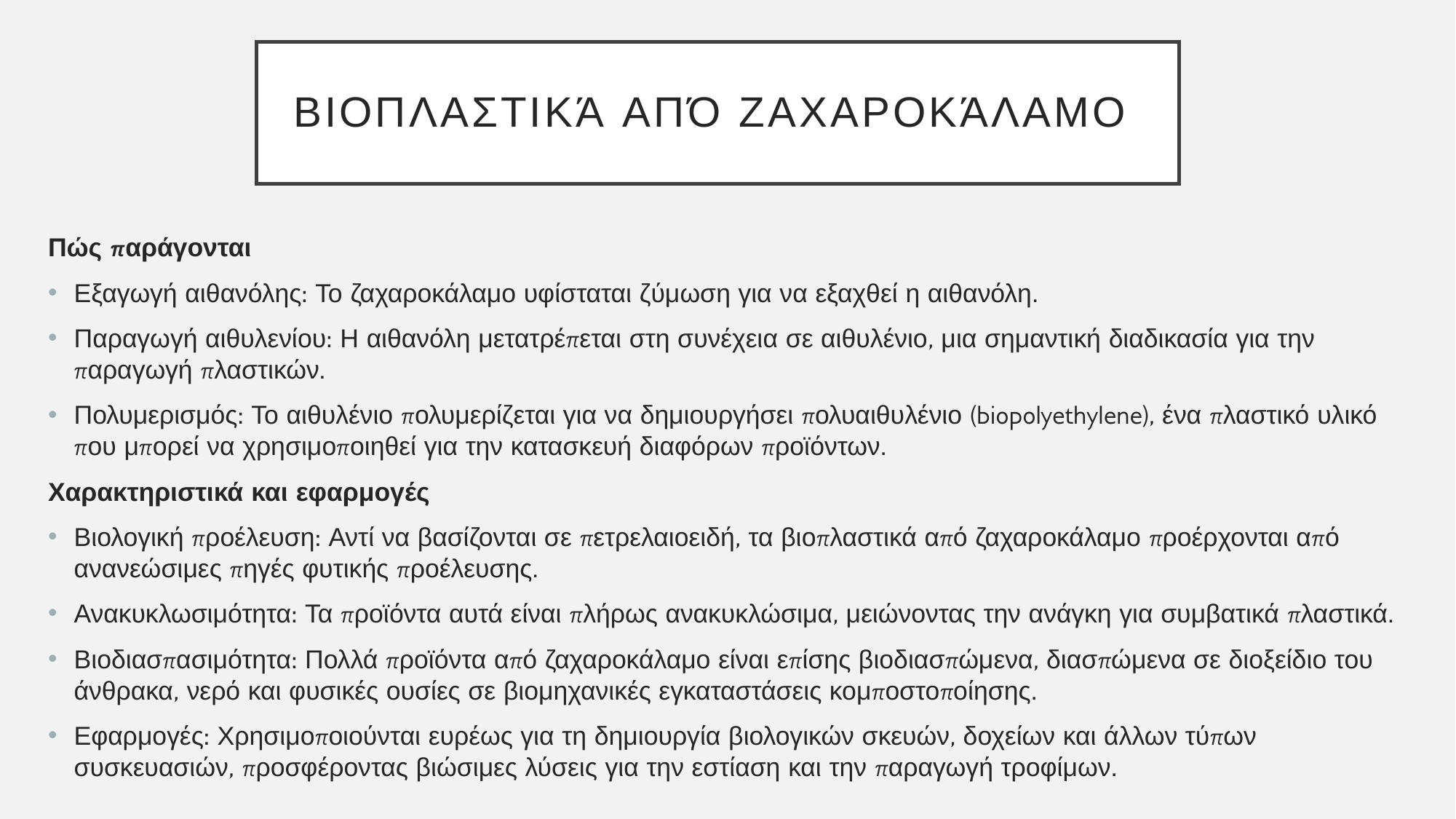

# βιοπλαστικά από ζαχαροκάλαμο
Πώς παράγονται
Εξαγωγή αιθανόλης: Το ζαχαροκάλαμο υφίσταται ζύμωση για να εξαχθεί η αιθανόλη.
Παραγωγή αιθυλενίου: Η αιθανόλη μετατρέπεται στη συνέχεια σε αιθυλένιο, μια σημαντική διαδικασία για την παραγωγή πλαστικών.
Πολυμερισμός: Το αιθυλένιο πολυμερίζεται για να δημιουργήσει πολυαιθυλένιο (biopolyethylene), ένα πλαστικό υλικό που μπορεί να χρησιμοποιηθεί για την κατασκευή διαφόρων προϊόντων.
Χαρακτηριστικά και εφαρμογές
Βιολογική προέλευση: Αντί να βασίζονται σε πετρελαιοειδή, τα βιοπλαστικά από ζαχαροκάλαμο προέρχονται από ανανεώσιμες πηγές φυτικής προέλευσης.
Ανακυκλωσιμότητα: Τα προϊόντα αυτά είναι πλήρως ανακυκλώσιμα, μειώνοντας την ανάγκη για συμβατικά πλαστικά.
Βιοδιασπασιμότητα: Πολλά προϊόντα από ζαχαροκάλαμο είναι επίσης βιοδιασπώμενα, διασπώμενα σε διοξείδιο του άνθρακα, νερό και φυσικές ουσίες σε βιομηχανικές εγκαταστάσεις κομποστοποίησης.
Εφαρμογές: Χρησιμοποιούνται ευρέως για τη δημιουργία βιολογικών σκευών, δοχείων και άλλων τύπων συσκευασιών, προσφέροντας βιώσιμες λύσεις για την εστίαση και την παραγωγή τροφίμων.